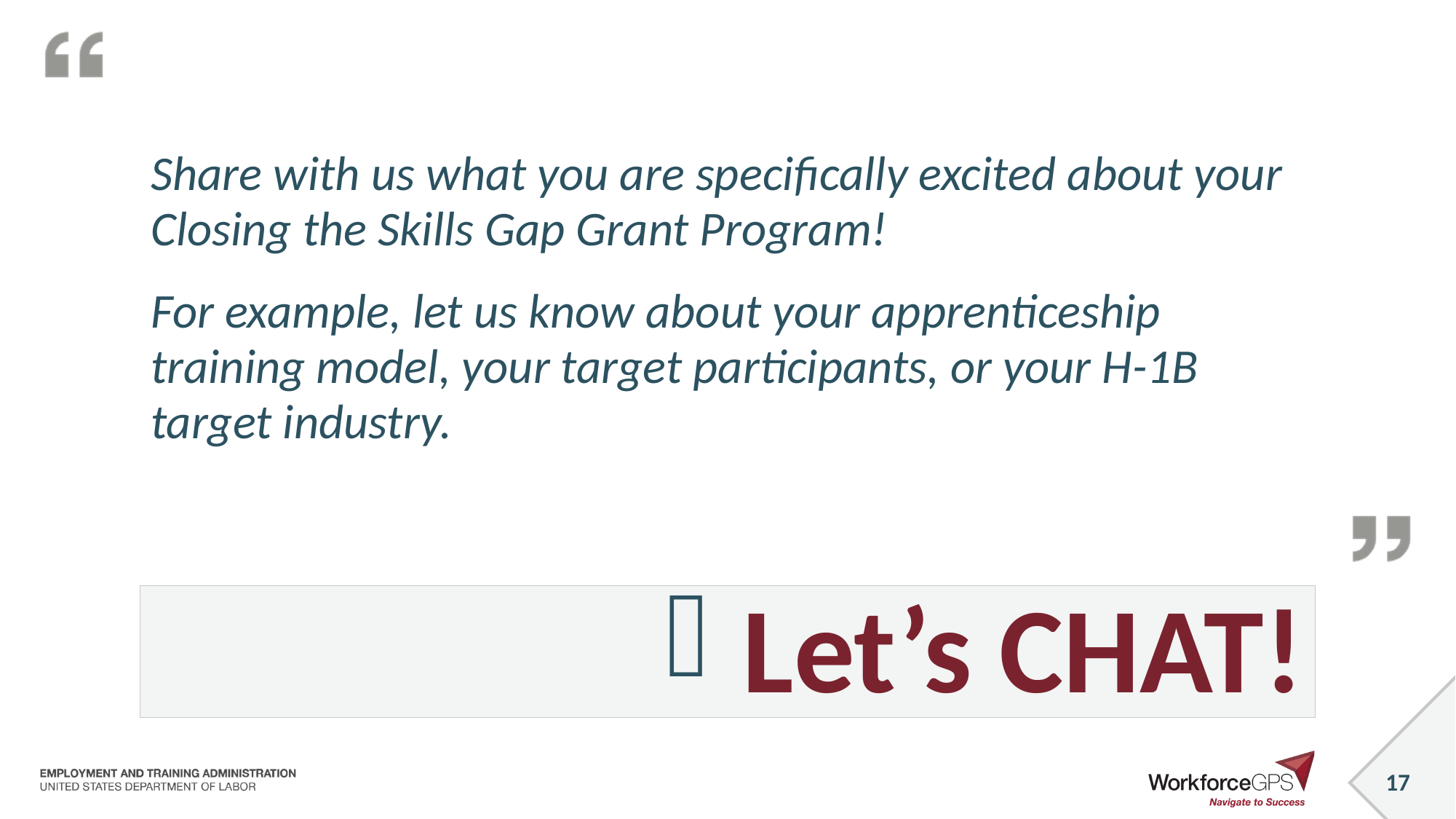

Share with us what you are specifically excited about your Closing the Skills Gap Grant Program!
For example, let us know about your apprenticeship training model, your target participants, or your H-1B target industry.
Let’s CHAT!
17